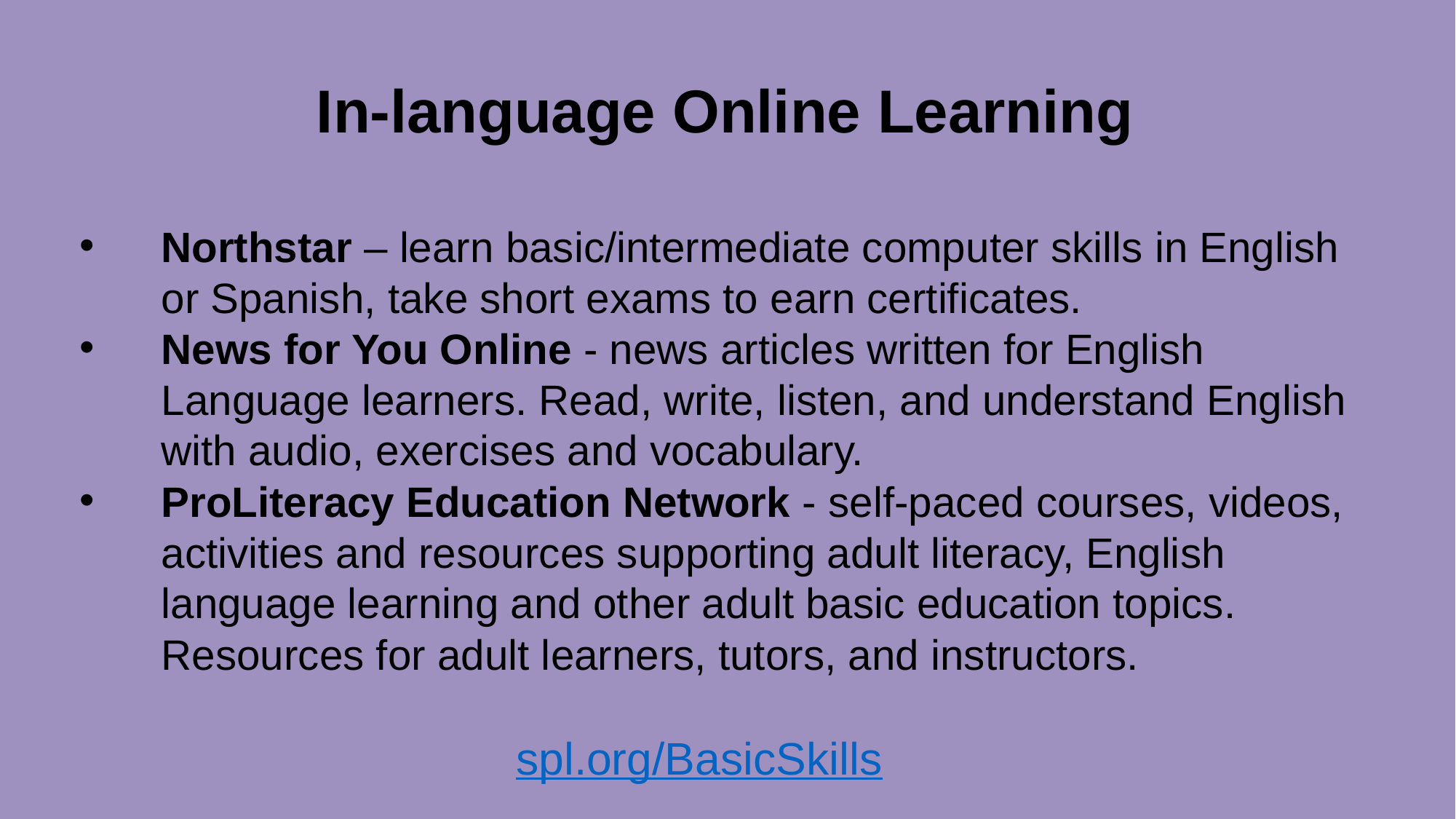

In-language Online Learning

Northstar – learn basic/intermediate computer skills in English or Spanish, take short exams to earn certificates.
News for You Online - news articles written for English Language learners. Read, write, listen, and understand English with audio, exercises and vocabulary.
ProLiteracy Education Network - self-paced courses, videos, activities and resources supporting adult literacy, English language learning and other adult basic education topics. Resources for adult learners, tutors, and instructors.

				spl.org/BasicSkills